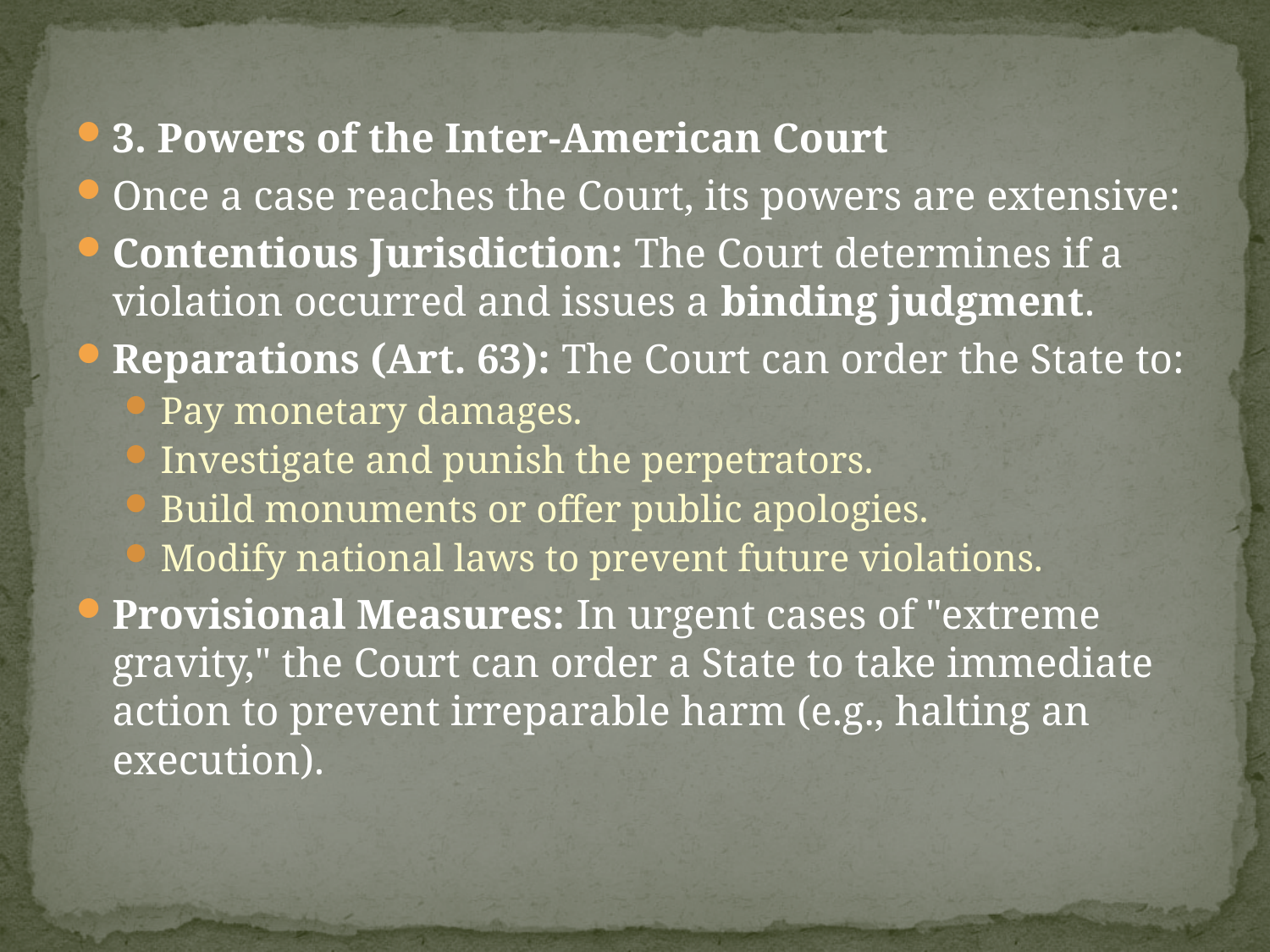

#
3. Powers of the Inter-American Court
Once a case reaches the Court, its powers are extensive:
Contentious Jurisdiction: The Court determines if a violation occurred and issues a binding judgment.
Reparations (Art. 63): The Court can order the State to:
Pay monetary damages.
Investigate and punish the perpetrators.
Build monuments or offer public apologies.
Modify national laws to prevent future violations.
Provisional Measures: In urgent cases of "extreme gravity," the Court can order a State to take immediate action to prevent irreparable harm (e.g., halting an execution).